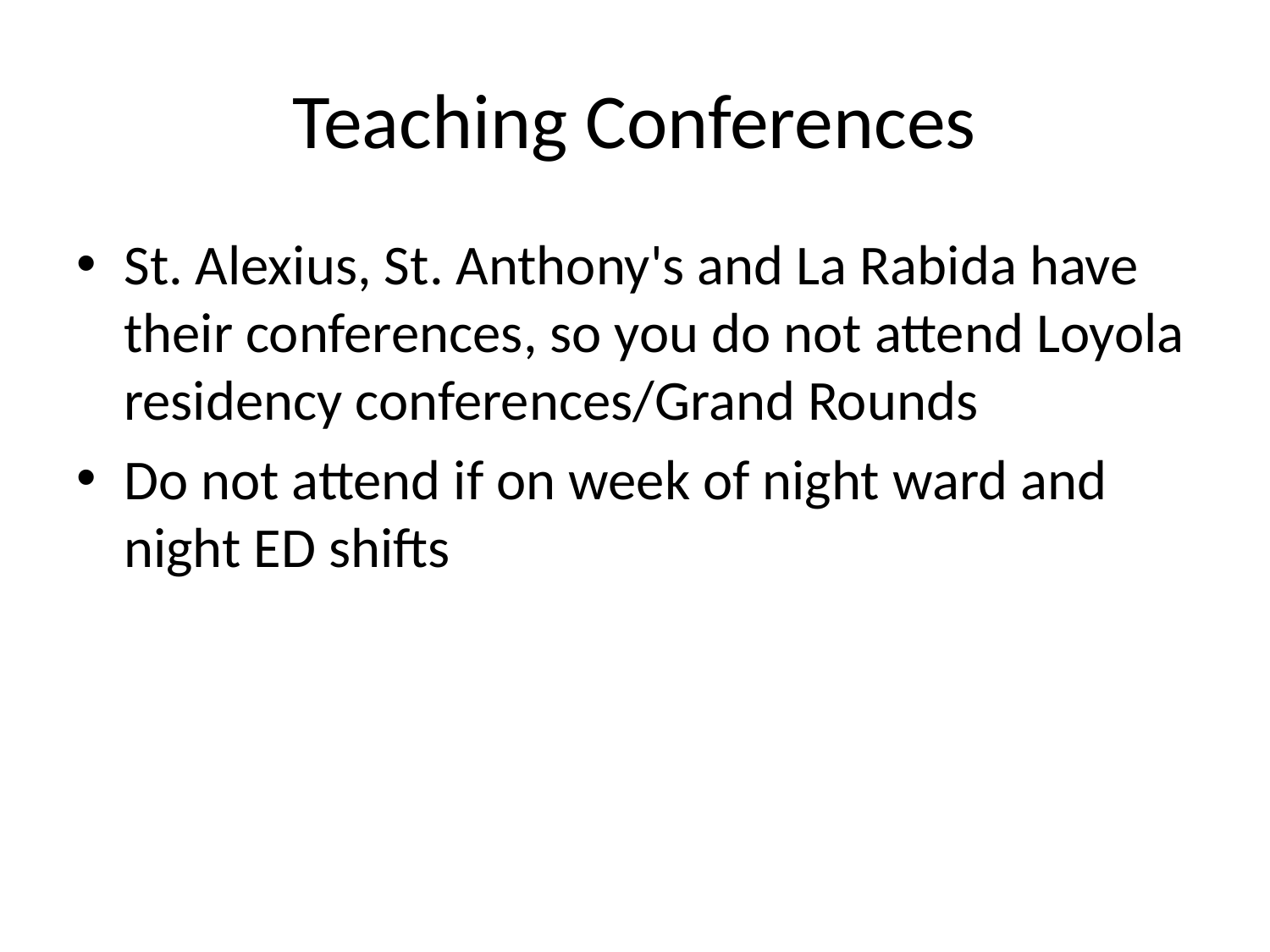

# Teaching Conferences
St. Alexius, St. Anthony's and La Rabida have their conferences, so you do not attend Loyola residency conferences/Grand Rounds
Do not attend if on week of night ward and night ED shifts